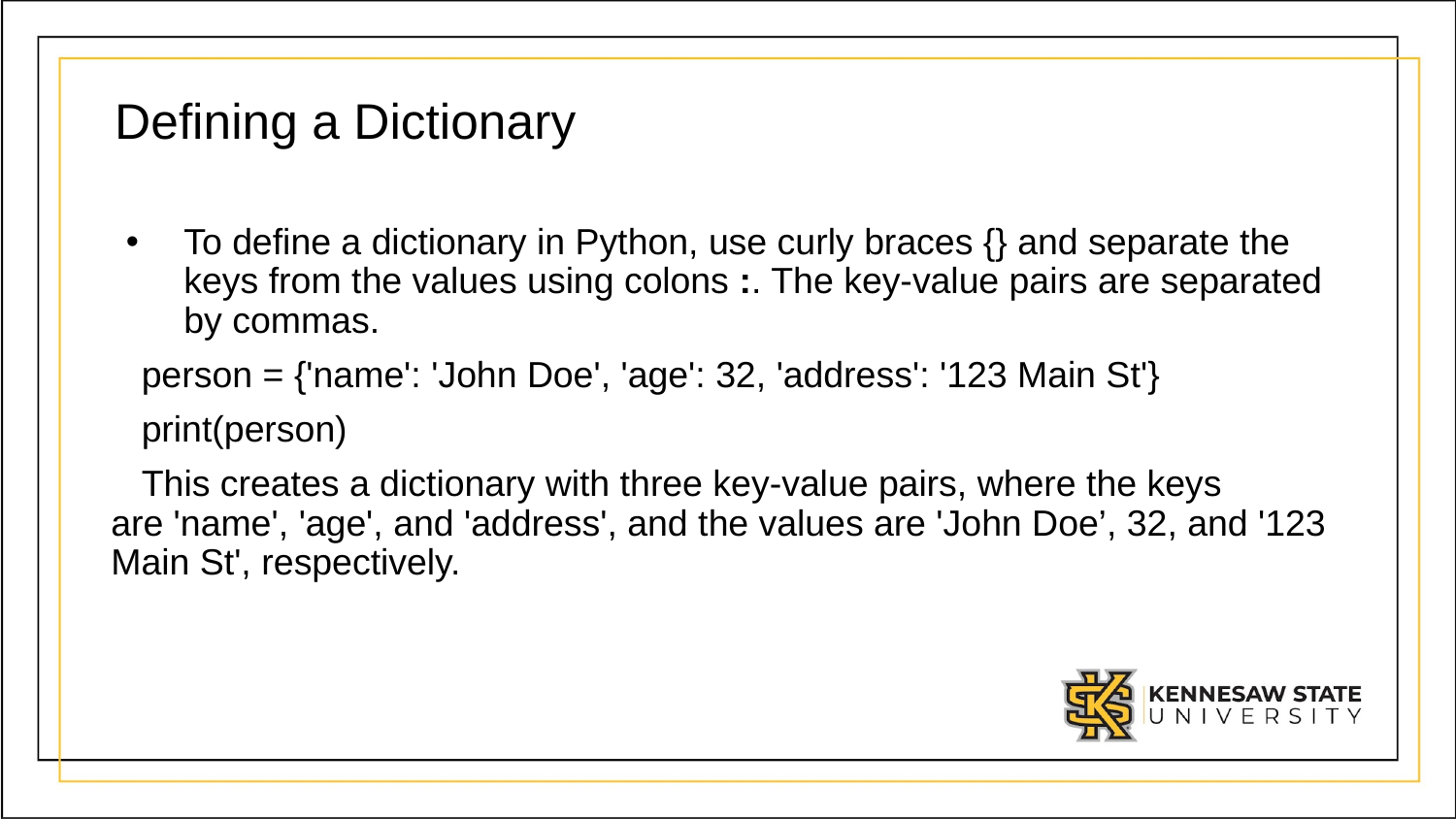

# Defining a Dictionary
To define a dictionary in Python, use curly braces {} and separate the keys from the values using colons :. The key-value pairs are separated by commas.
   person = {'name': 'John Doe', 'age': 32, 'address': '123 Main St'}
   print(person)
   This creates a dictionary with three key-value pairs, where the keys are 'name', 'age', and 'address', and the values are 'John Doe’, 32, and '123 Main St', respectively.